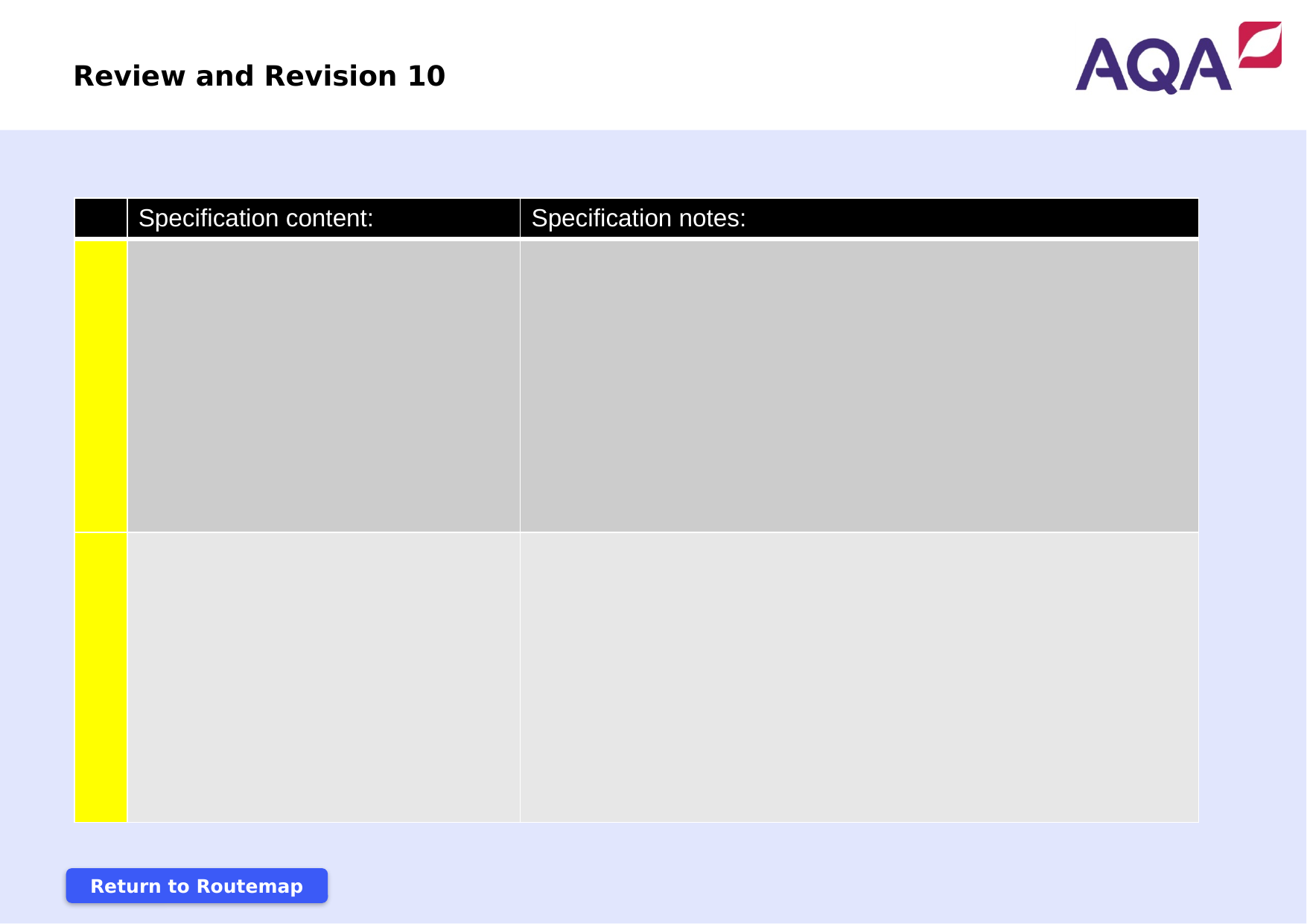

Review and Revision 10
|  | Specification content: | Specification notes: |
| --- | --- | --- |
|  |  |  |
|  |  |  |